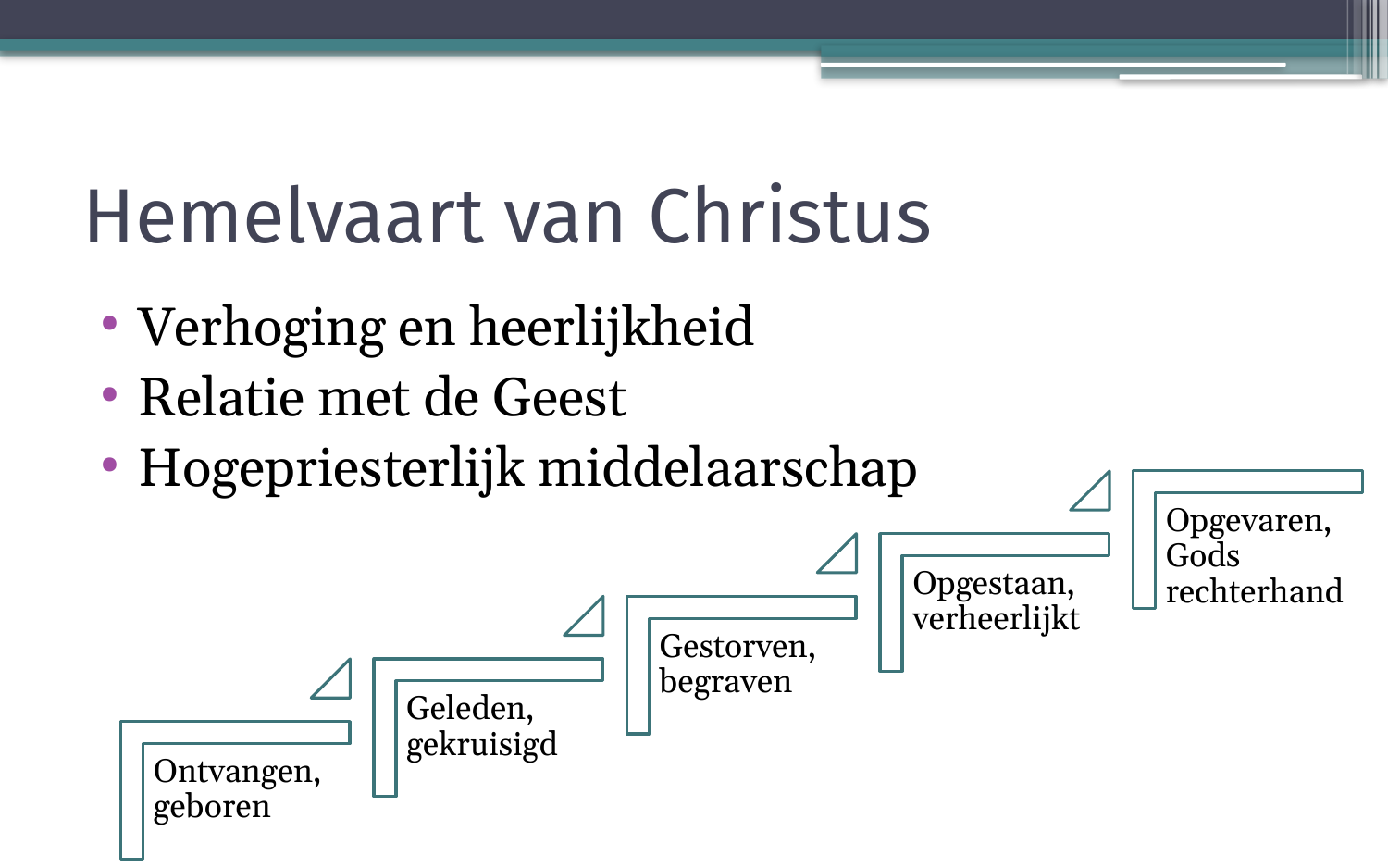

# Hemelvaart van Christus
Verhoging en heerlijkheid
Relatie met de Geest
Hogepriesterlijk middelaarschap
Ontvangen, geboren
Geleden, gekruisigd
Gestorven, begraven
Opgestaan, verheerlijkt
Opgevaren, Gods rechterhand